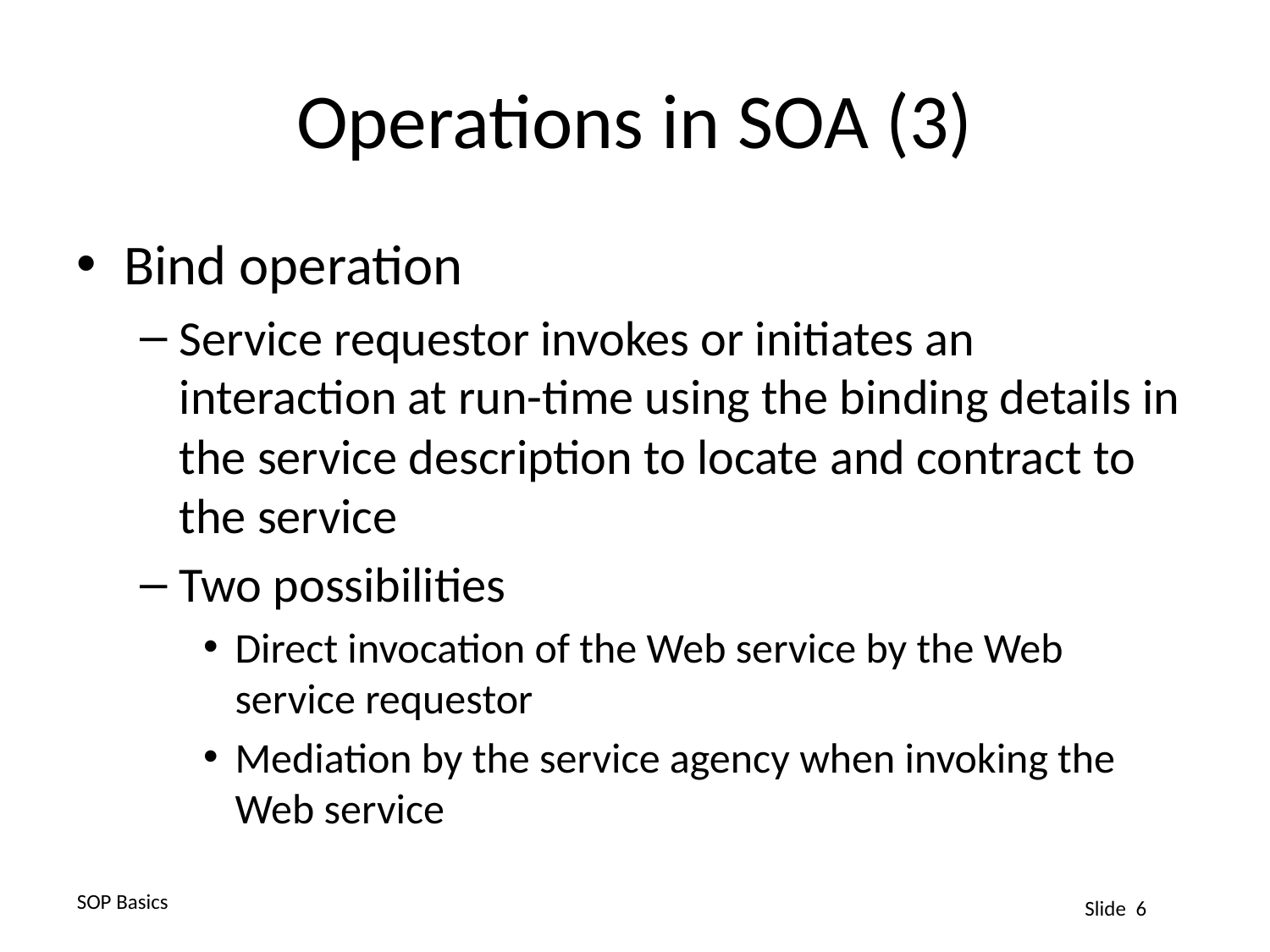

# Operations in SOA (3)
Bind operation
Service requestor invokes or initiates an interaction at run-time using the binding details in the service description to locate and contract to the service
Two possibilities
Direct invocation of the Web service by the Web service requestor
Mediation by the service agency when invoking the Web service